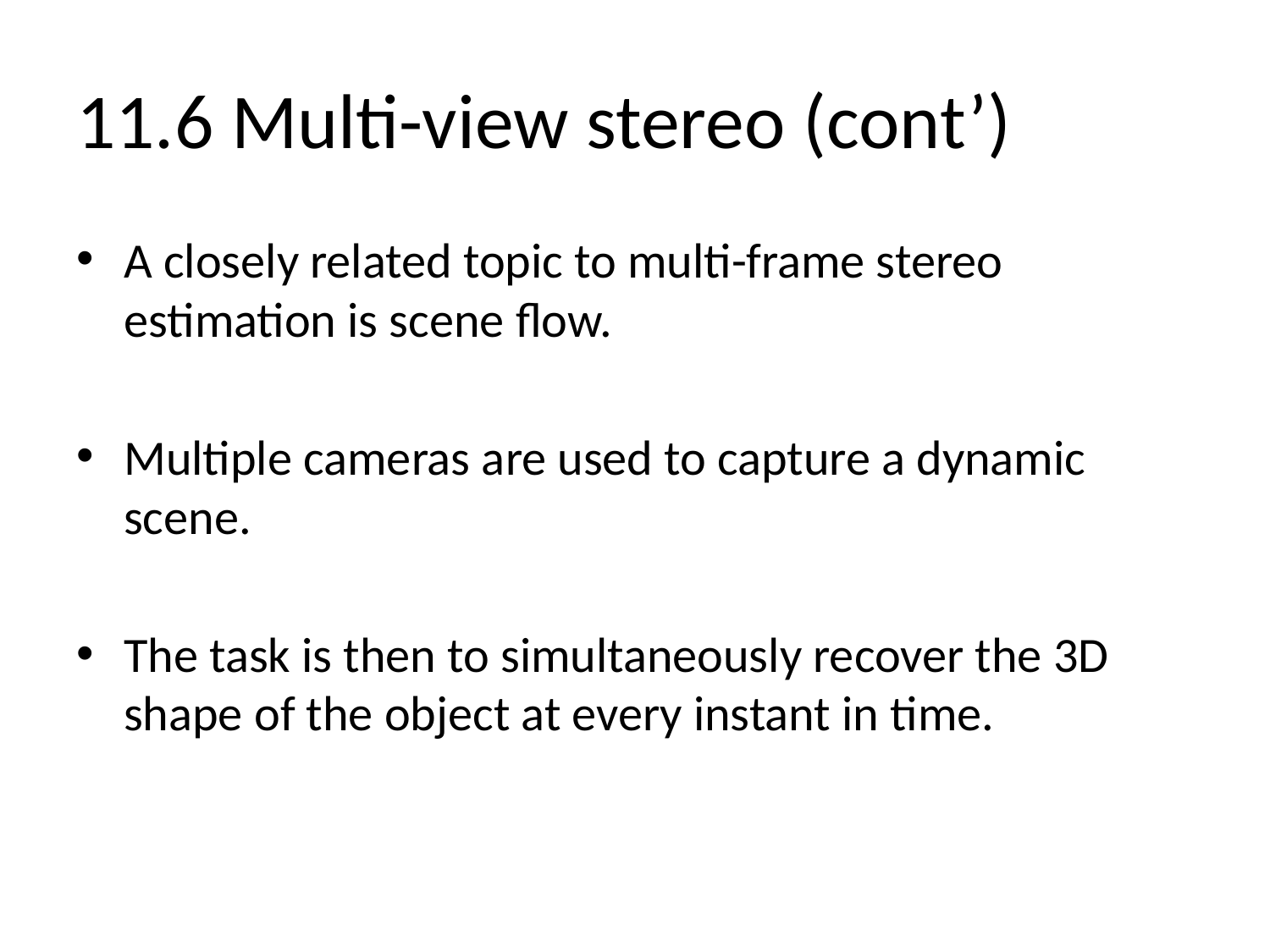

# 11.6 Multi-view stereo (cont’)
A closely related topic to multi-frame stereo estimation is scene flow.

Multiple cameras are used to capture a dynamic scene.

The task is then to simultaneously recover the 3D shape of the object at every instant in time.